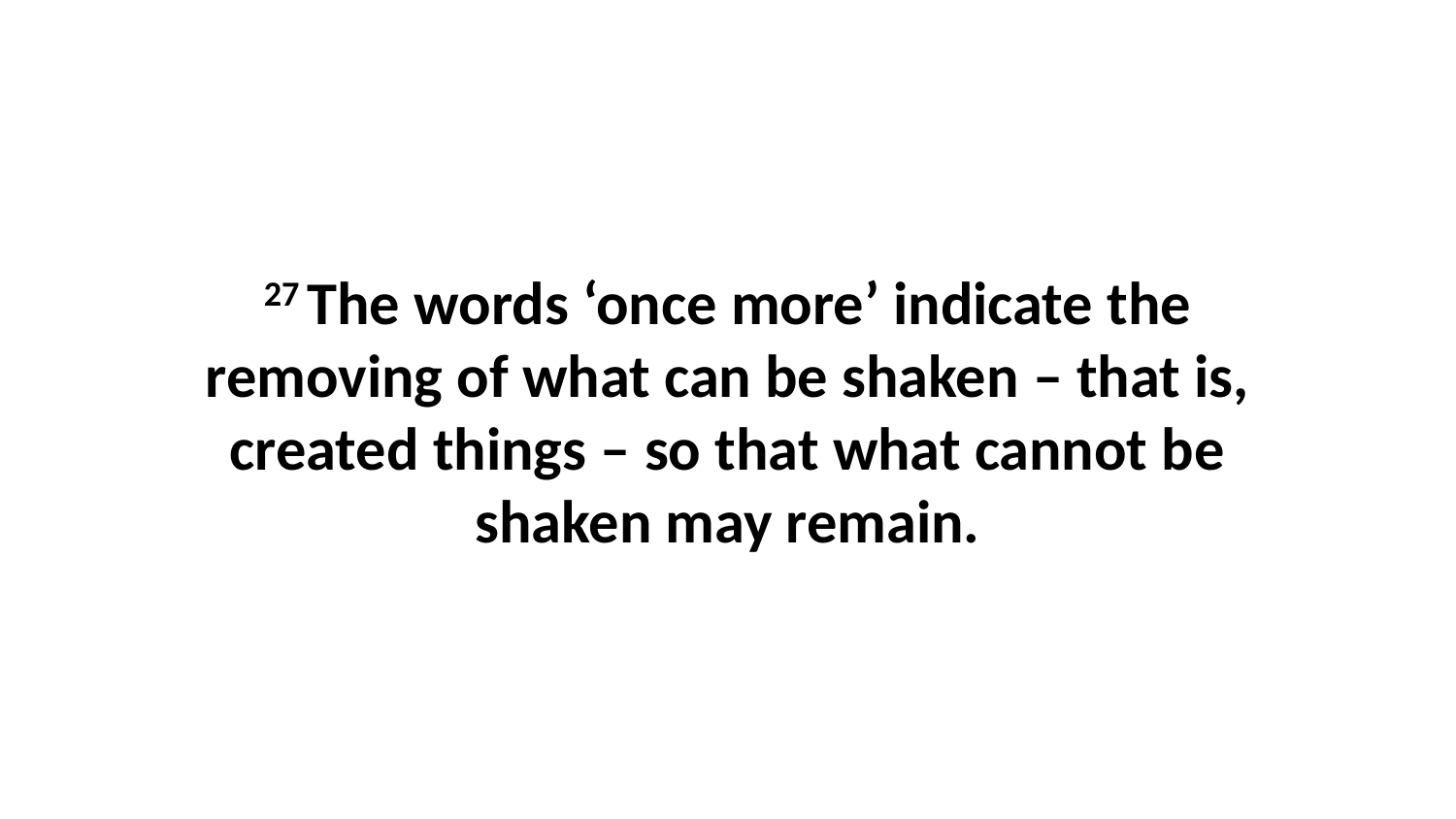

27 The words ‘once more’ indicate the removing of what can be shaken – that is, created things – so that what cannot be shaken may remain.